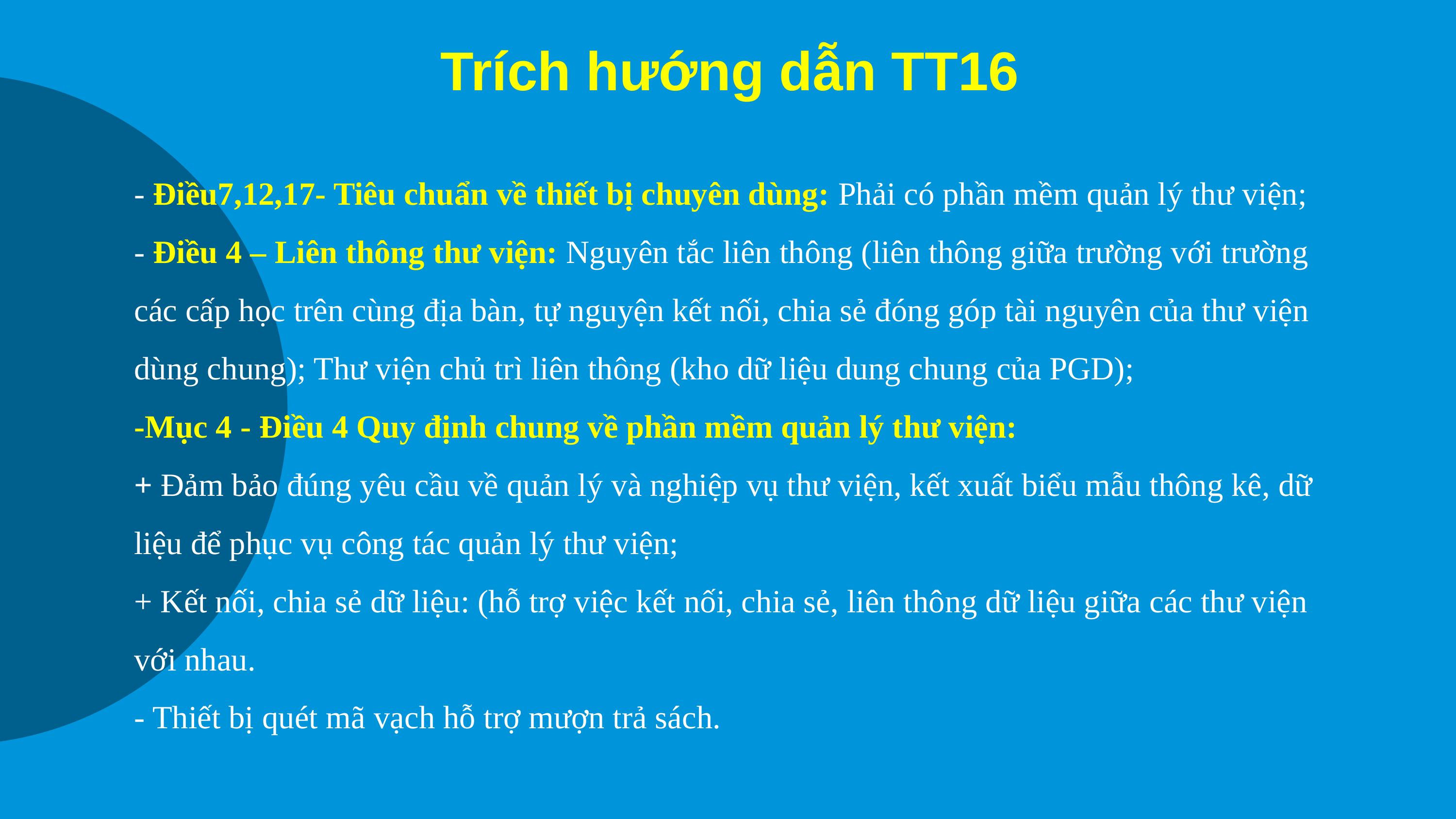

Trích hướng dẫn TT16

- Điều7,12,17- Tiêu chuẩn về thiết bị chuyên dùng: Phải có phần mềm quản lý thư viện;
- Điều 4 – Liên thông thư viện: Nguyên tắc liên thông (liên thông giữa trường với trường các cấp học trên cùng địa bàn, tự nguyện kết nối, chia sẻ đóng góp tài nguyên của thư viện dùng chung); Thư viện chủ trì liên thông (kho dữ liệu dung chung của PGD);
-Mục 4 - Điều 4 Quy định chung về phần mềm quản lý thư viện:
+ Đảm bảo đúng yêu cầu về quản lý và nghiệp vụ thư viện, kết xuất biểu mẫu thông kê, dữ liệu để phục vụ công tác quản lý thư viện;
+ Kết nối, chia sẻ dữ liệu: (hỗ trợ việc kết nối, chia sẻ, liên thông dữ liệu giữa các thư viện với nhau.
- Thiết bị quét mã vạch hỗ trợ mượn trả sách.